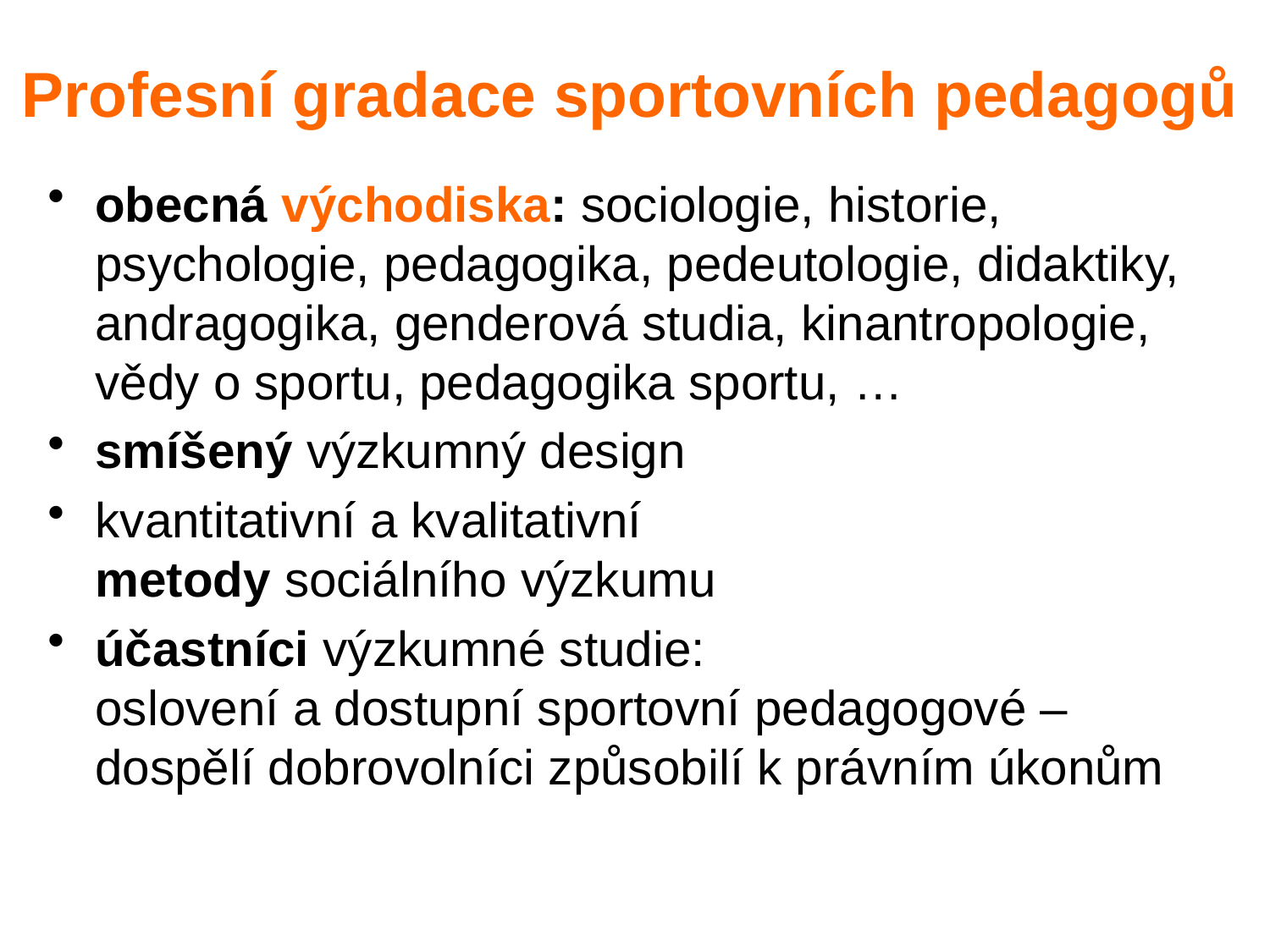

# Profesní gradace sportovních pedagogů
obecná východiska: sociologie, historie, psychologie, pedagogika, pedeutologie, didaktiky, andragogika, genderová studia, kinantropologie, vědy o sportu, pedagogika sportu, …
smíšený výzkumný design
kvantitativní a kvalitativní
metody sociálního výzkumu
účastníci výzkumné studie:
oslovení a dostupní sportovní pedagogové – dospělí dobrovolníci způsobilí k právním úkonům